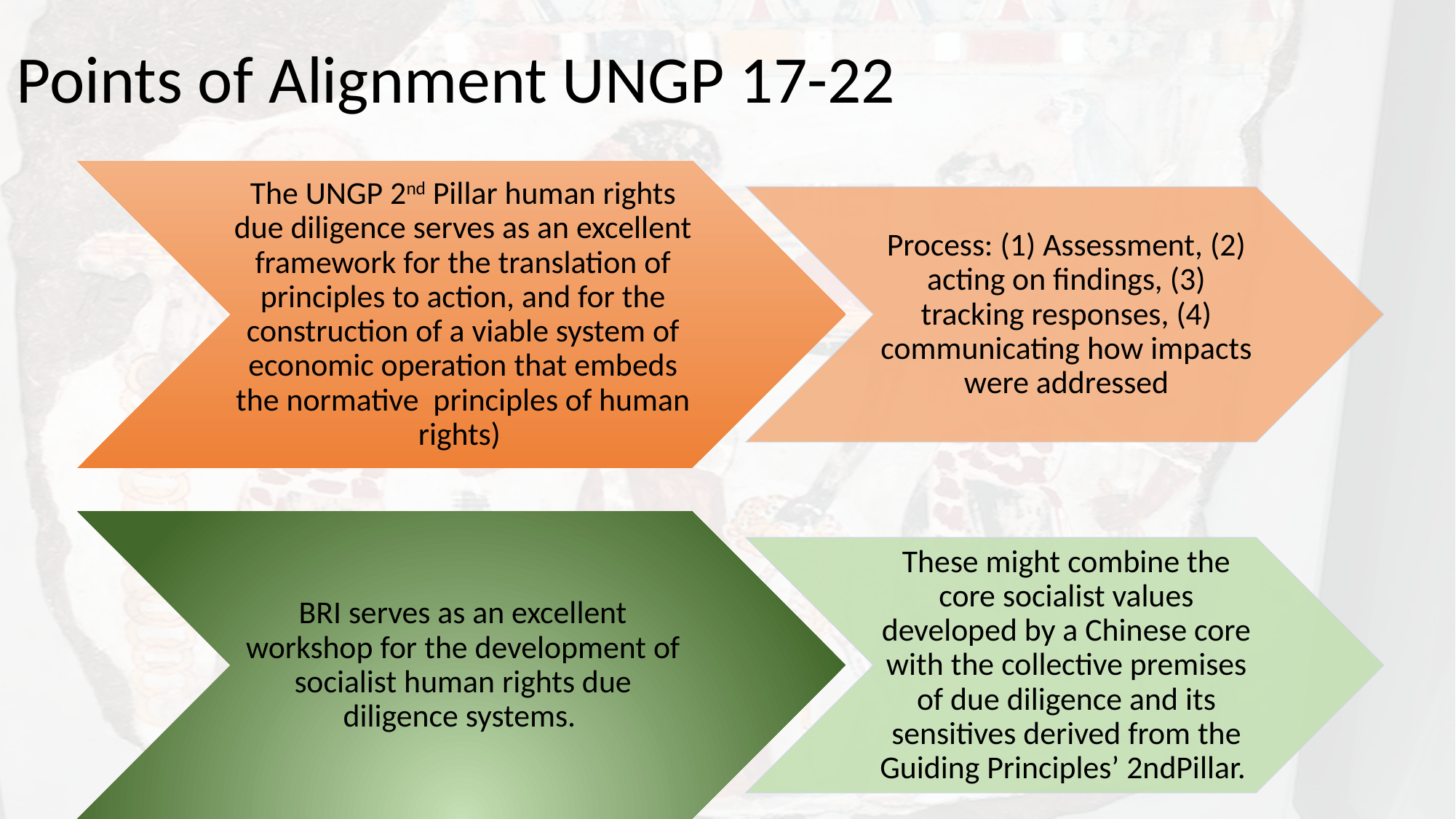

# Points of Alignment UNGP 17-22
The UNGP 2nd Pillar human rights due diligence serves as an excellent framework for the translation of principles to action, and for the construction of a viable system of economic operation that embeds the normative  principles of human rights)
Process: (1) Assessment, (2) acting on findings, (3) tracking responses, (4) communicating how impacts were addressed
BRI serves as an excellent workshop for the development of socialist human rights due diligence systems.
These might combine the core socialist values developed by a Chinese core with the collective premises of due diligence and its sensitives derived from the Guiding Principles’ 2ndPillar.